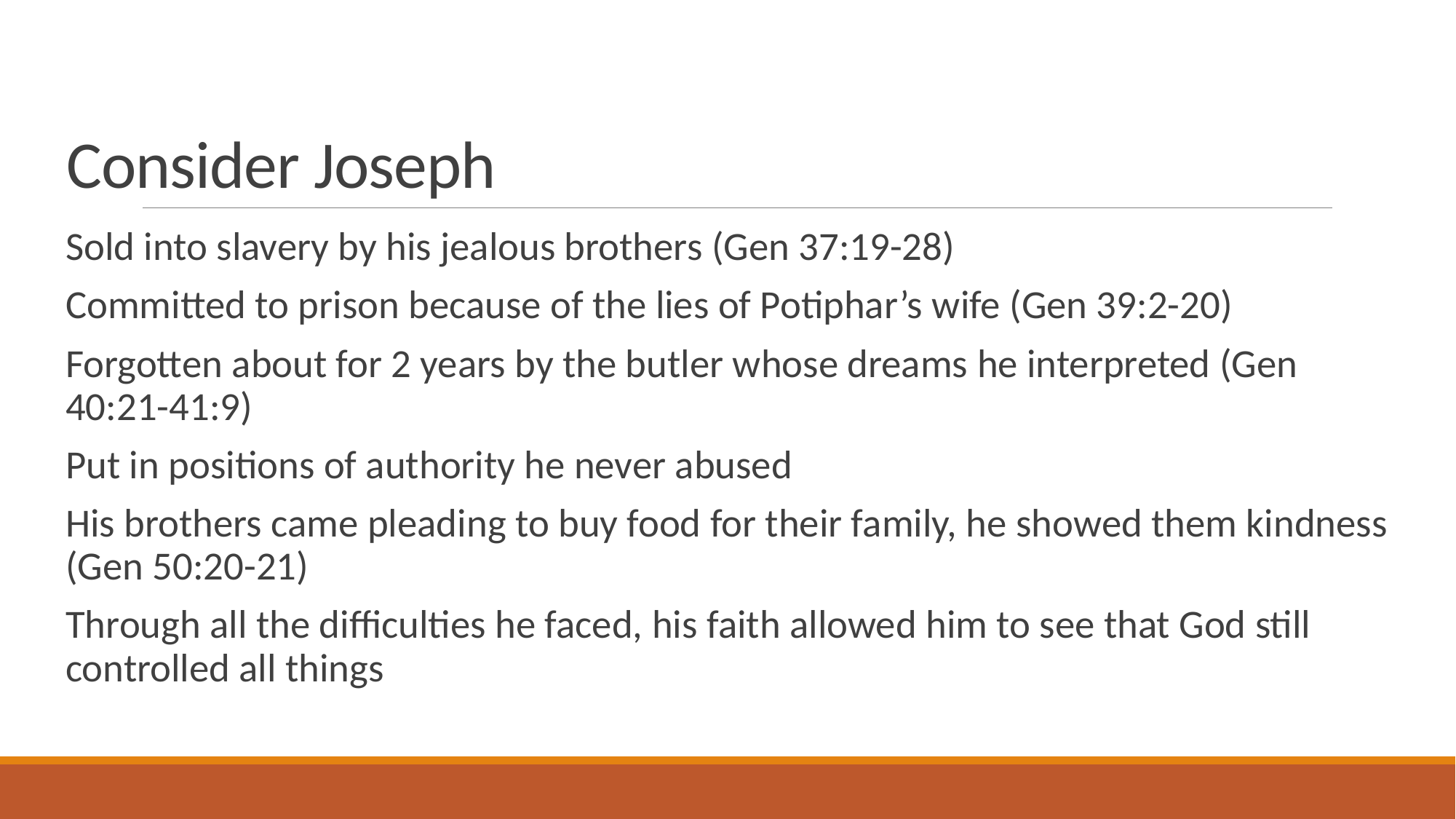

# Consider Joseph
Sold into slavery by his jealous brothers (Gen 37:19-28)
Committed to prison because of the lies of Potiphar’s wife (Gen 39:2-20)
Forgotten about for 2 years by the butler whose dreams he interpreted (Gen 40:21-41:9)
Put in positions of authority he never abused
His brothers came pleading to buy food for their family, he showed them kindness (Gen 50:20-21)
Through all the difficulties he faced, his faith allowed him to see that God still controlled all things